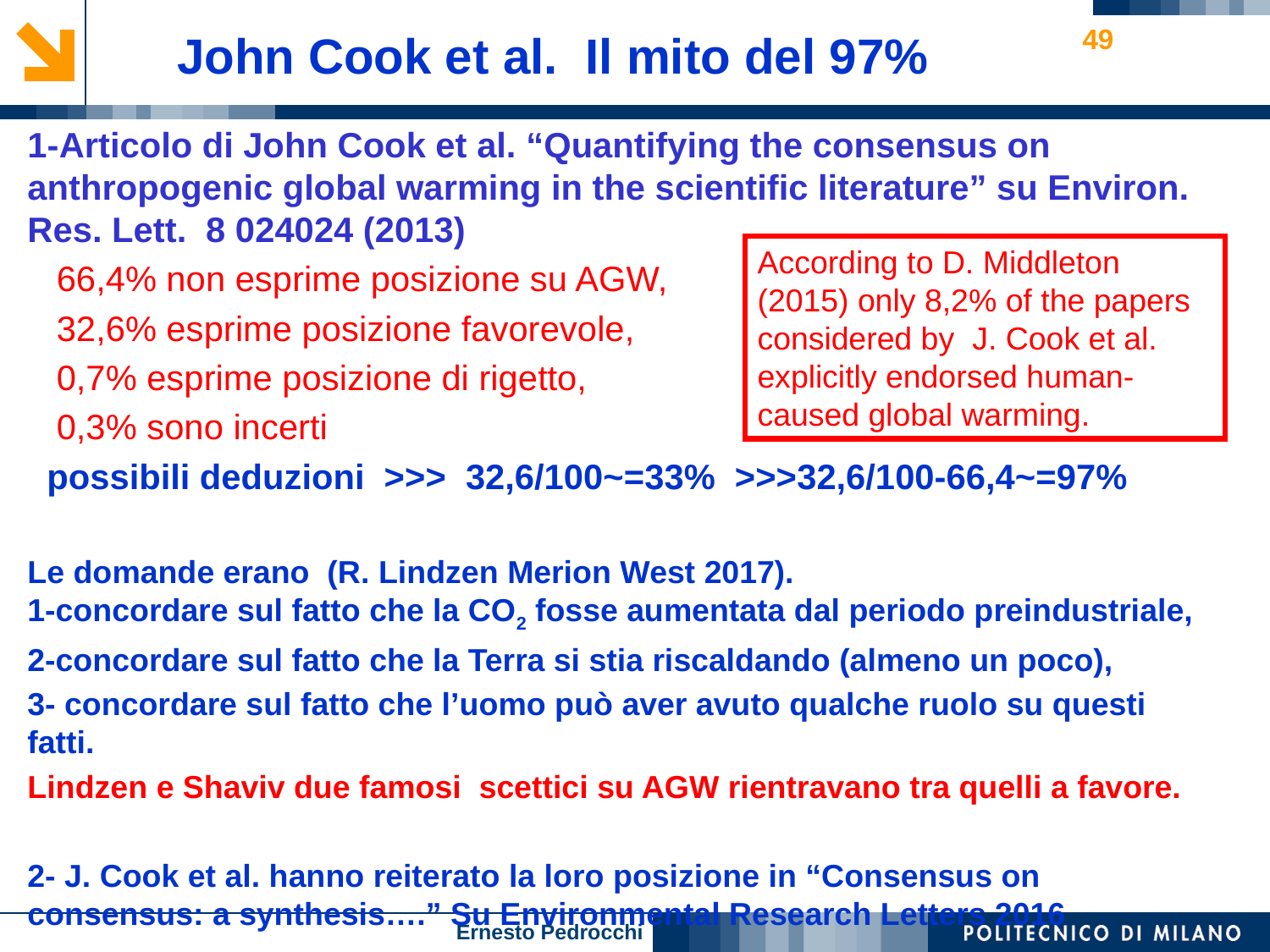

John Cook et al.  Il mito del 97%
49
1-Articolo di John Cook et al. “Quantifying the consensus on anthropogenic global warming in the scientific literature” su Environ. Res. Lett.  8 024024 (2013)
   66,4% non esprime posizione su AGW,
   32,6% esprime posizione favorevole,
   0,7% esprime posizione di rigetto,
   0,3% sono incerti
  possibili deduzioni  >>>  32,6/100~=33%  >>>32,6/100-66,4~=97%

Le domande erano  (R. Lindzen Merion West 2017).
1-concordare sul fatto che la CO2 fosse aumentata dal periodo preindustriale,
2-concordare sul fatto che la Terra si stia riscaldando (almeno un poco),
3- concordare sul fatto che l’uomo può aver avuto qualche ruolo su questi fatti.
Lindzen e Shaviv due famosi  scettici su AGW rientravano tra quelli a favore.

2- J. Cook et al. hanno reiterato la loro posizione in “Consensus on consensus: a synthesis….” Su Environmental Research Letters 2016
According to D. Middleton (2015) only 8,2% of the papers considered by  J. Cook et al. explicitly endorsed human-caused global warming.